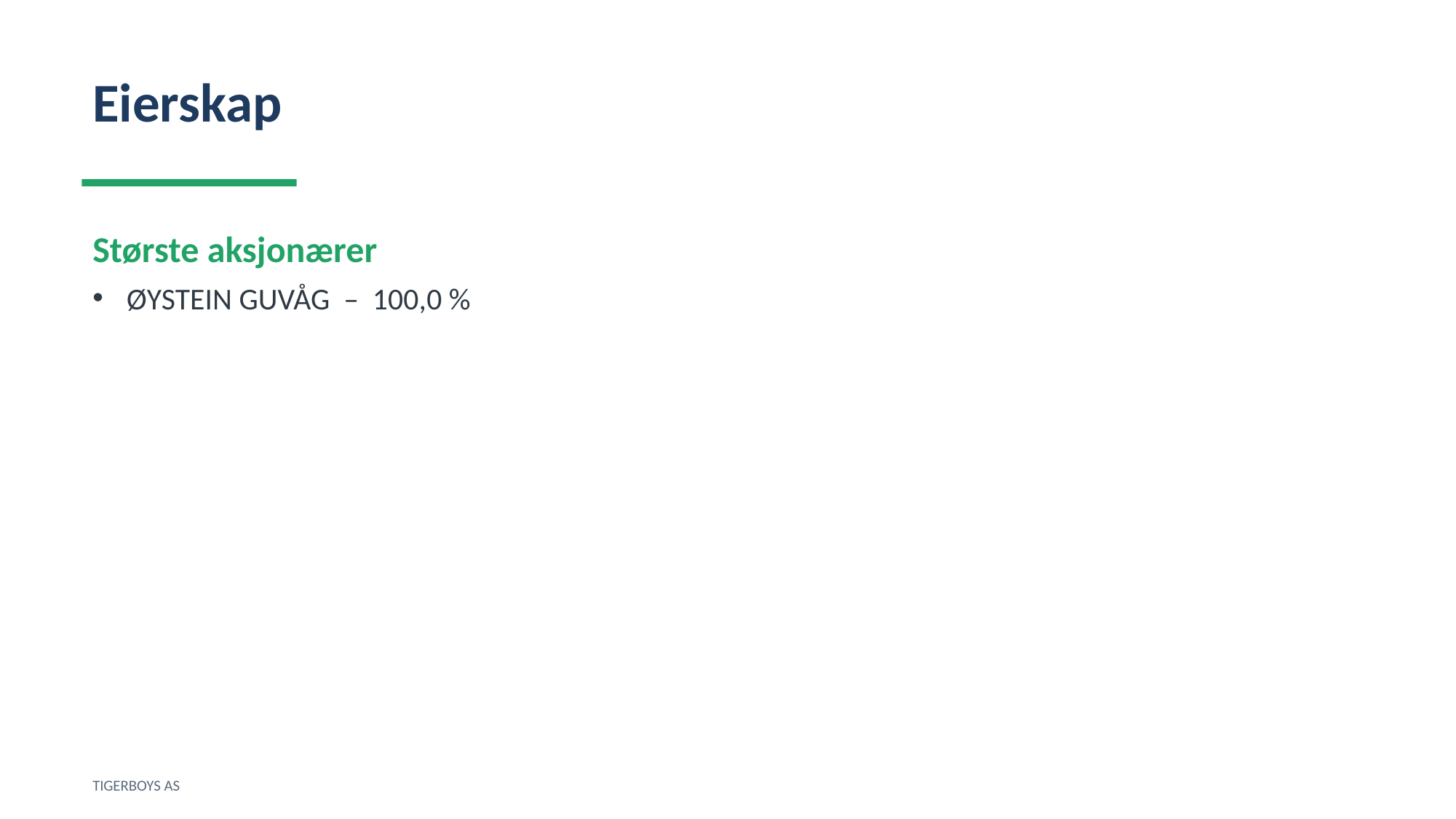

Eierskap

Største aksjonærer
ØYSTEIN GUVÅG  –  100,0 %
TIGERBOYS AS